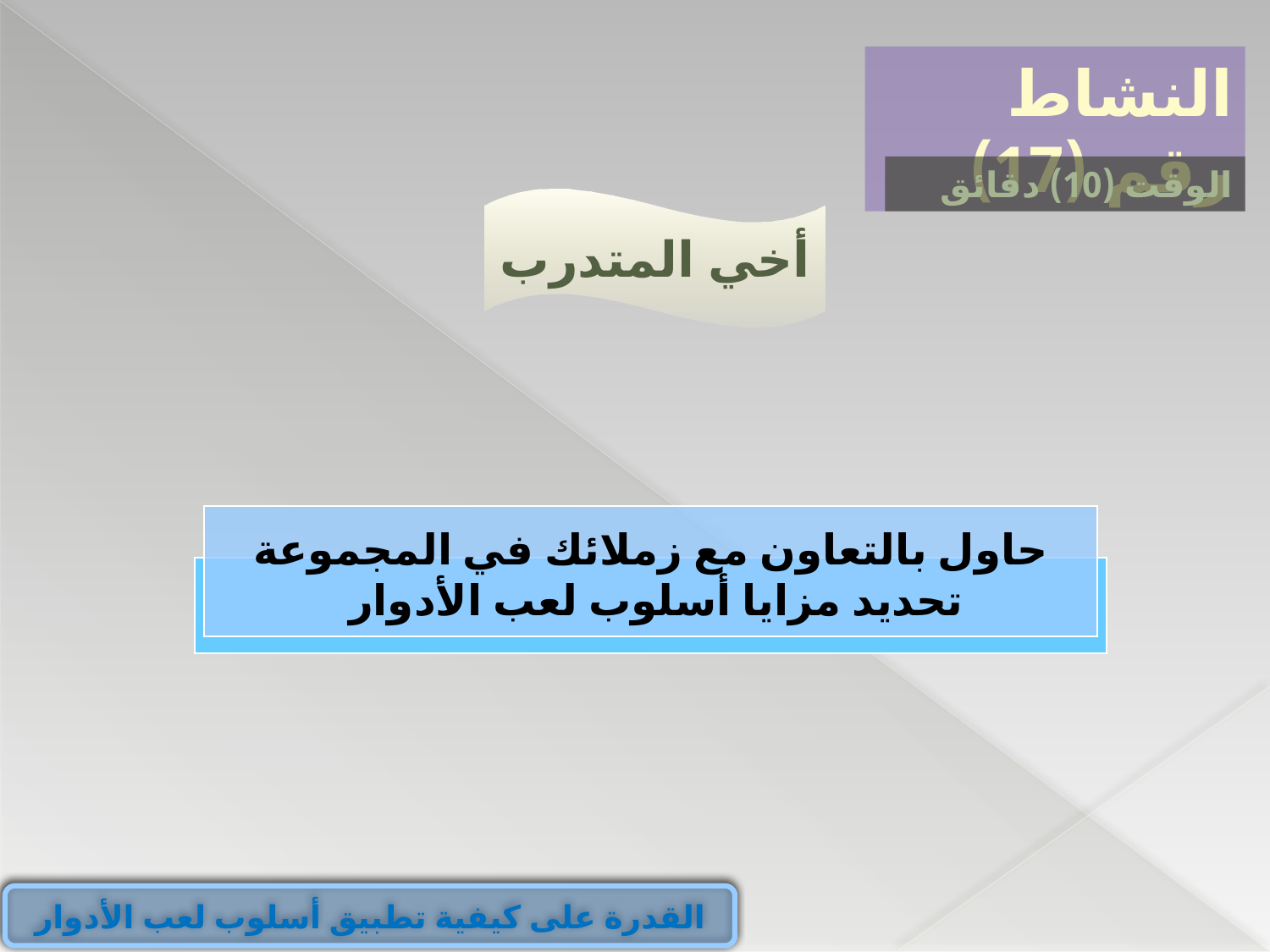

النشاط رقم (17)
الوقت (10) دقائق
أخي المتدرب

حاول بالتعاون مع زملائك في المجموعة تحديد مزايا أسلوب لعب الأدوار

القدرة على كيفية تطبيق أسلوب لعب الأدوار